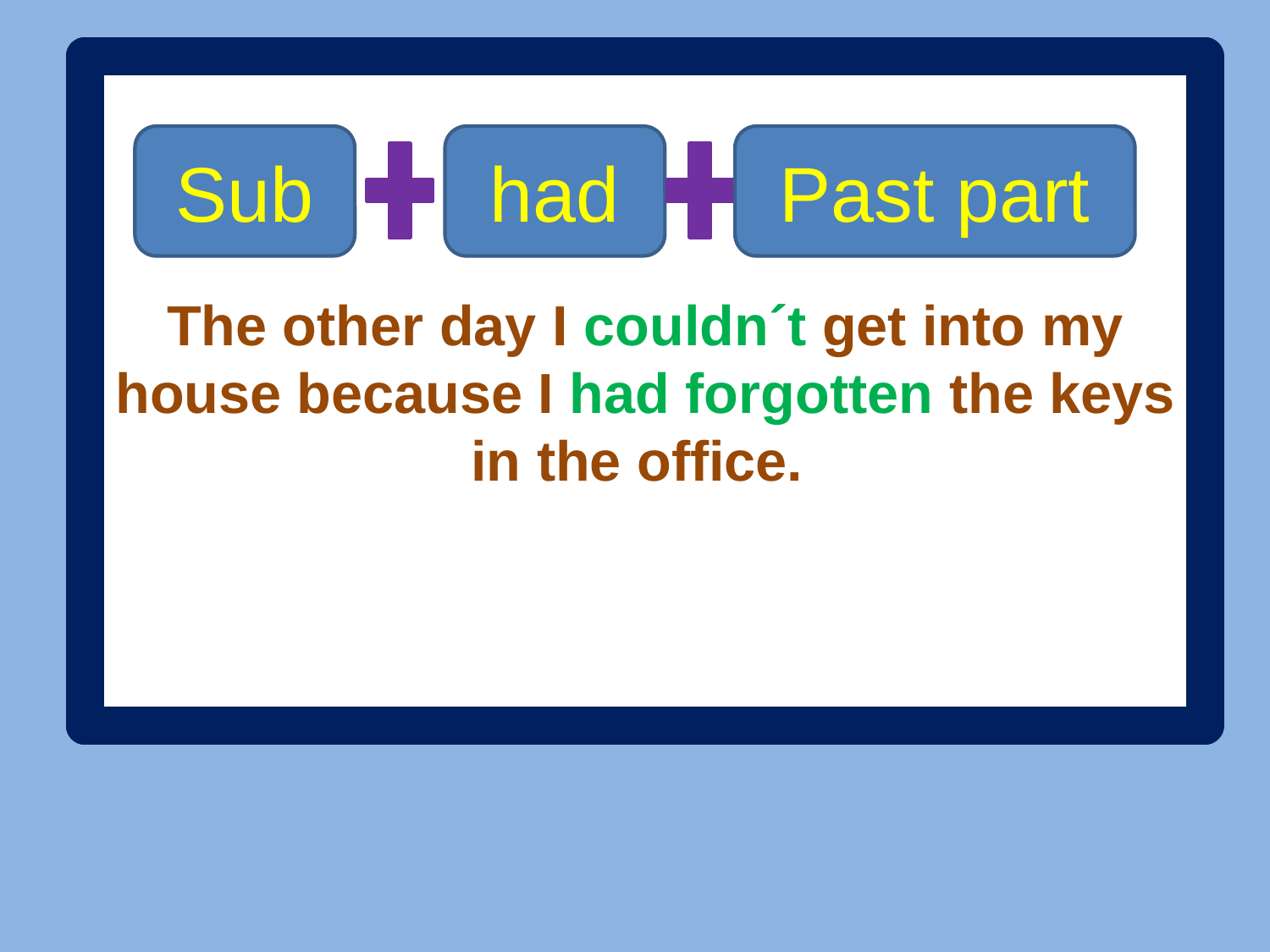

The other day I couldn´t get into my house because I had forgotten the keys in the office.
The other day I couldn´t get into my house because I had forgotten the keys in the office.
The other day I couldn´t get into my house because I had forgotten the keys in the office.
Sub

had

Past part
(forget)
(forget)